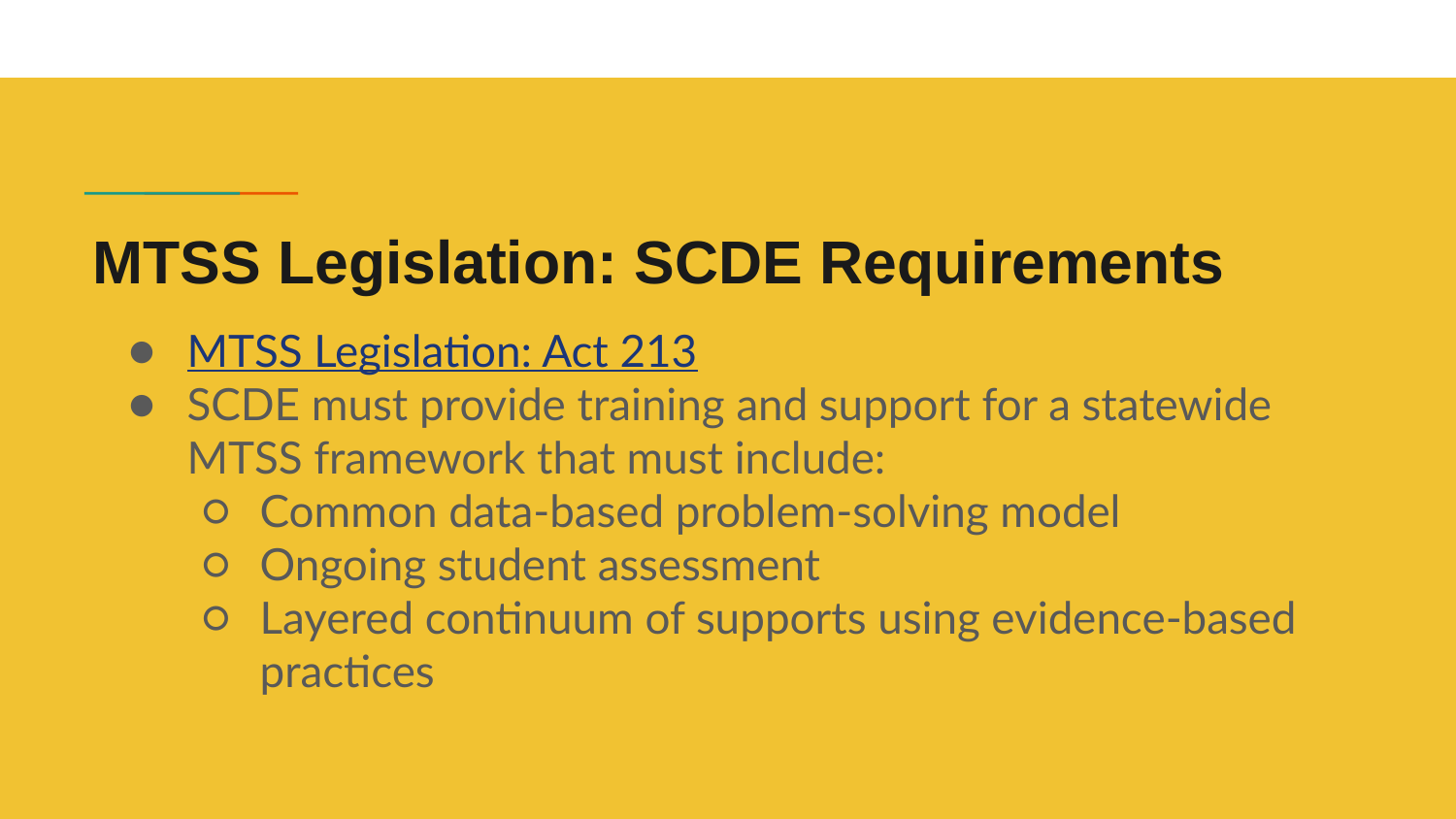

# MTSS Legislation: SCDE Requirements
MTSS Legislation: Act 213
SCDE must provide training and support for a statewide MTSS framework that must include:
Common data-based problem-solving model
Ongoing student assessment
Layered continuum of supports using evidence-based practices